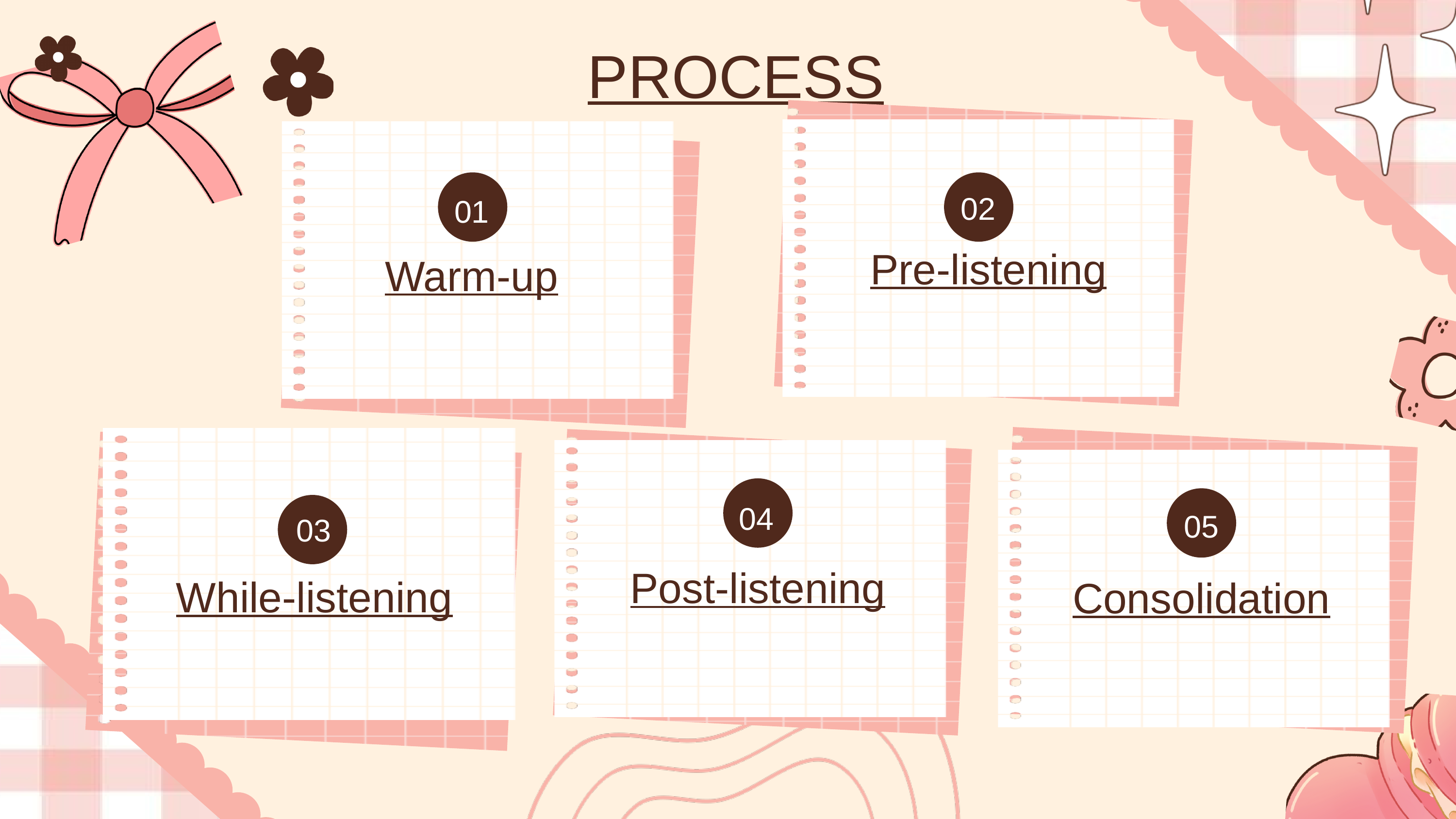

PROCESS

02
Pre-listening

01
Warm-up

03

While-listening

05

Consolidation

04

Post-listening